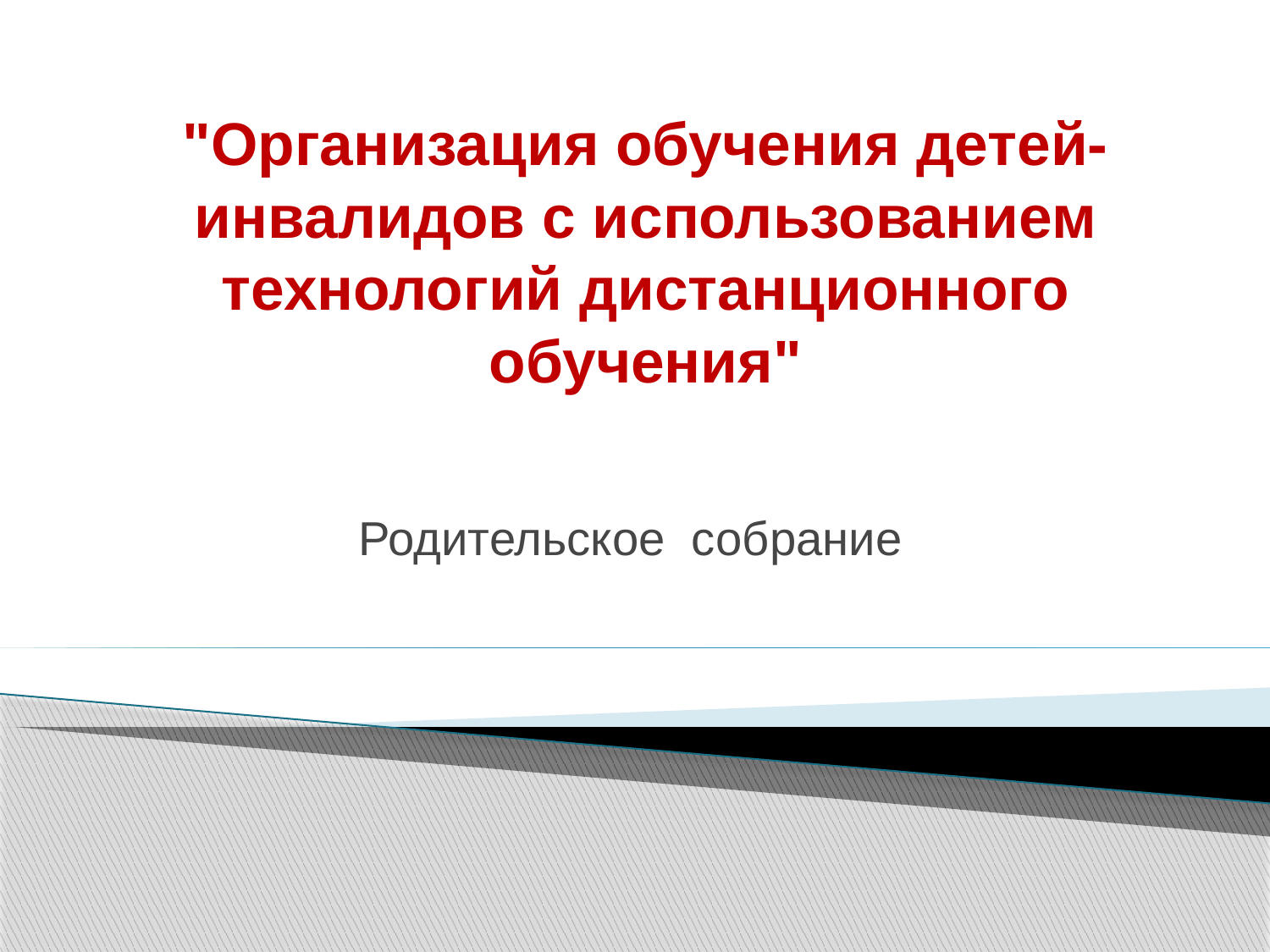

# "Организация обучения детей-инвалидов с использованием технологий дистанционного обучения"
Родительское  собрание